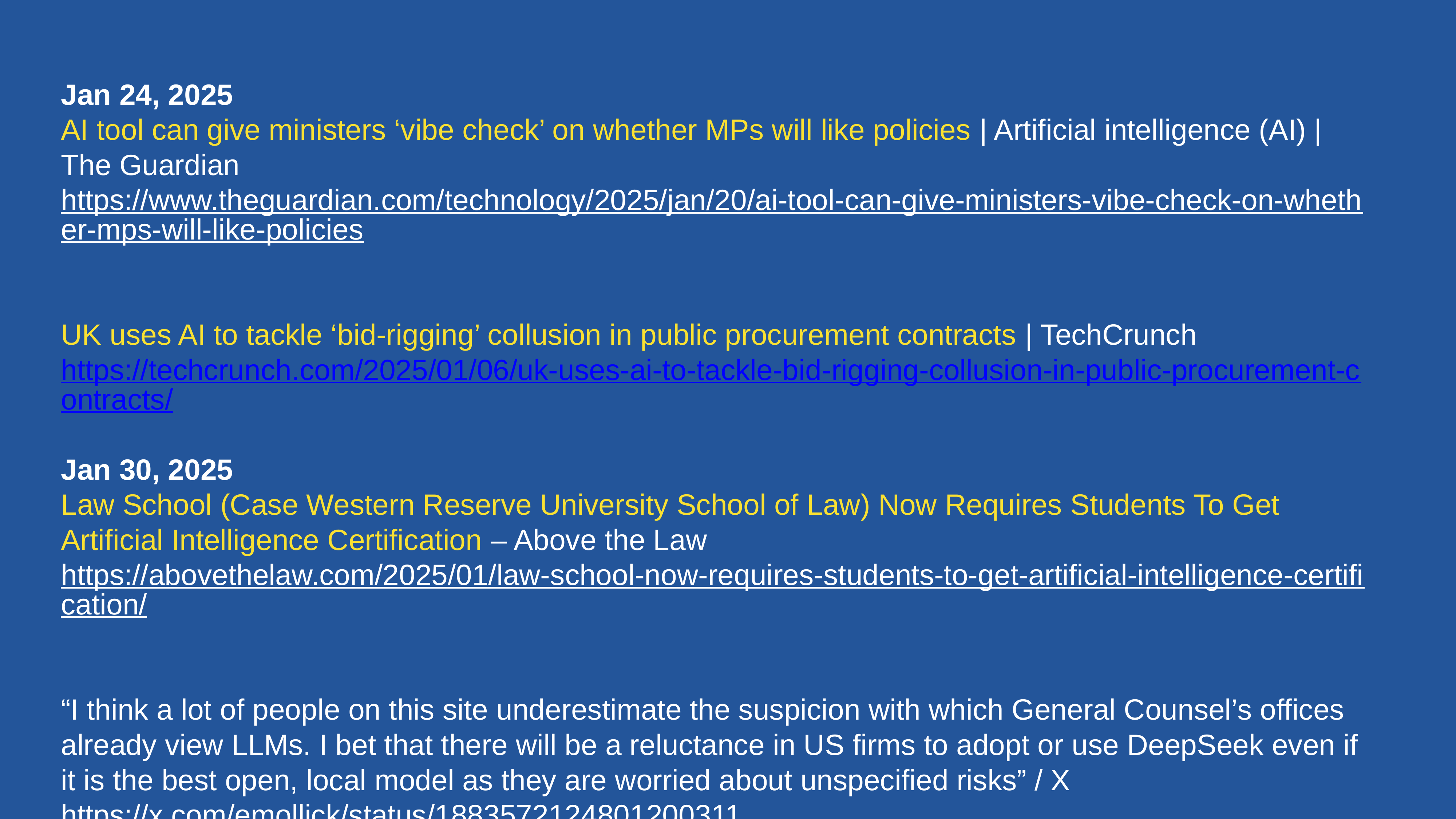

Jan 24, 2025
AI tool can give ministers ‘vibe check’ on whether MPs will like policies | Artificial intelligence (AI) | The Guardian
https://www.theguardian.com/technology/2025/jan/20/ai-tool-can-give-ministers-vibe-check-on-whether-mps-will-like-policies

UK uses AI to tackle ‘bid-rigging’ collusion in public procurement contracts | TechCrunch
https://techcrunch.com/2025/01/06/uk-uses-ai-to-tackle-bid-rigging-collusion-in-public-procurement-contracts/

Jan 30, 2025
Law School (Case Western Reserve University School of Law) Now Requires Students To Get Artificial Intelligence Certification – Above the Law
https://abovethelaw.com/2025/01/law-school-now-requires-students-to-get-artificial-intelligence-certification/

“I think a lot of people on this site underestimate the suspicion with which General Counsel’s offices already view LLMs. I bet that there will be a reluctance in US firms to adopt or use DeepSeek even if it is the best open, local model as they are worried about unspecified risks” / X
https://x.com/emollick/status/1883572124801200311